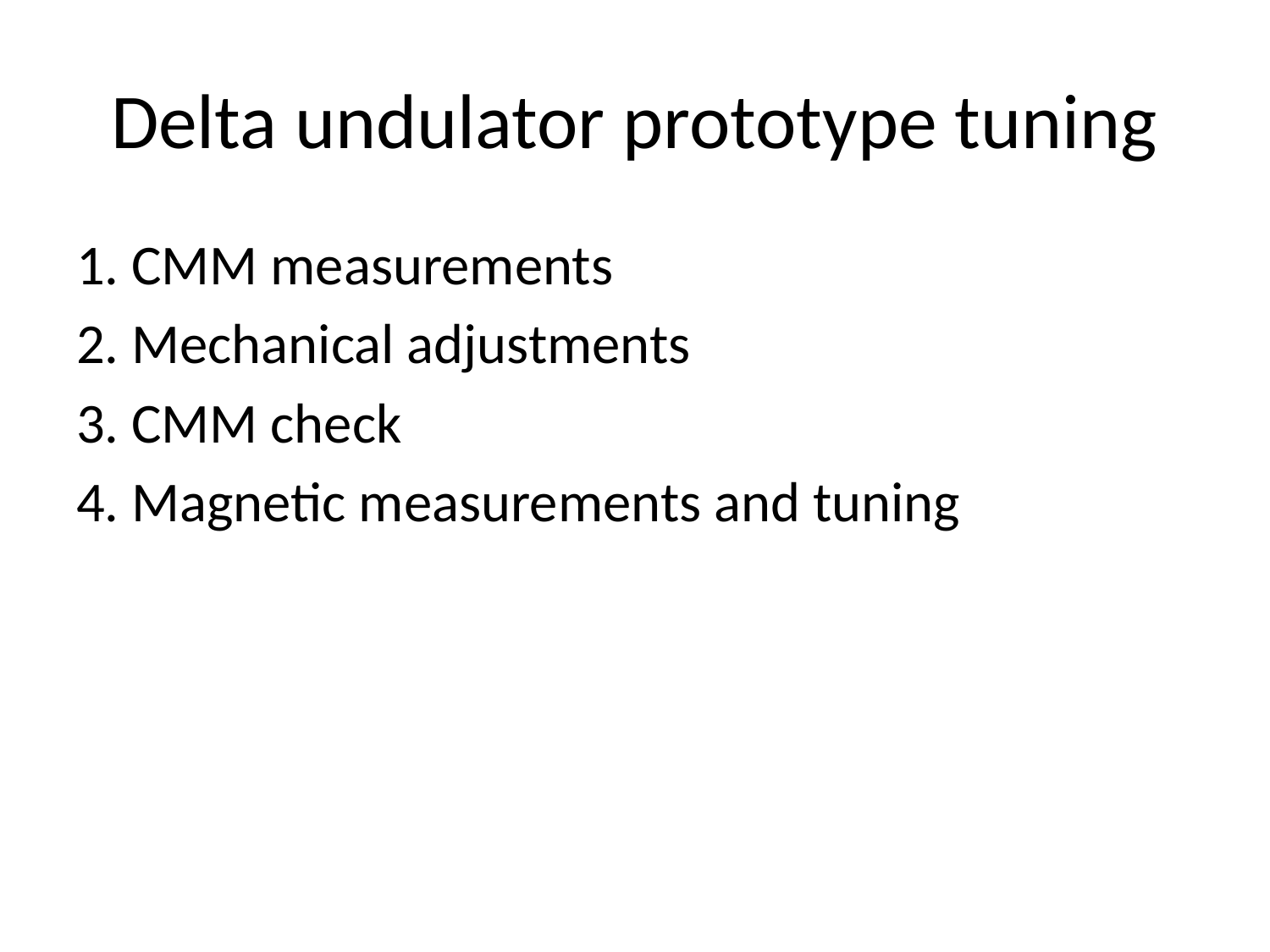

# Delta undulator prototype tuning
1. CMM measurements
2. Mechanical adjustments
3. CMM check
4. Magnetic measurements and tuning